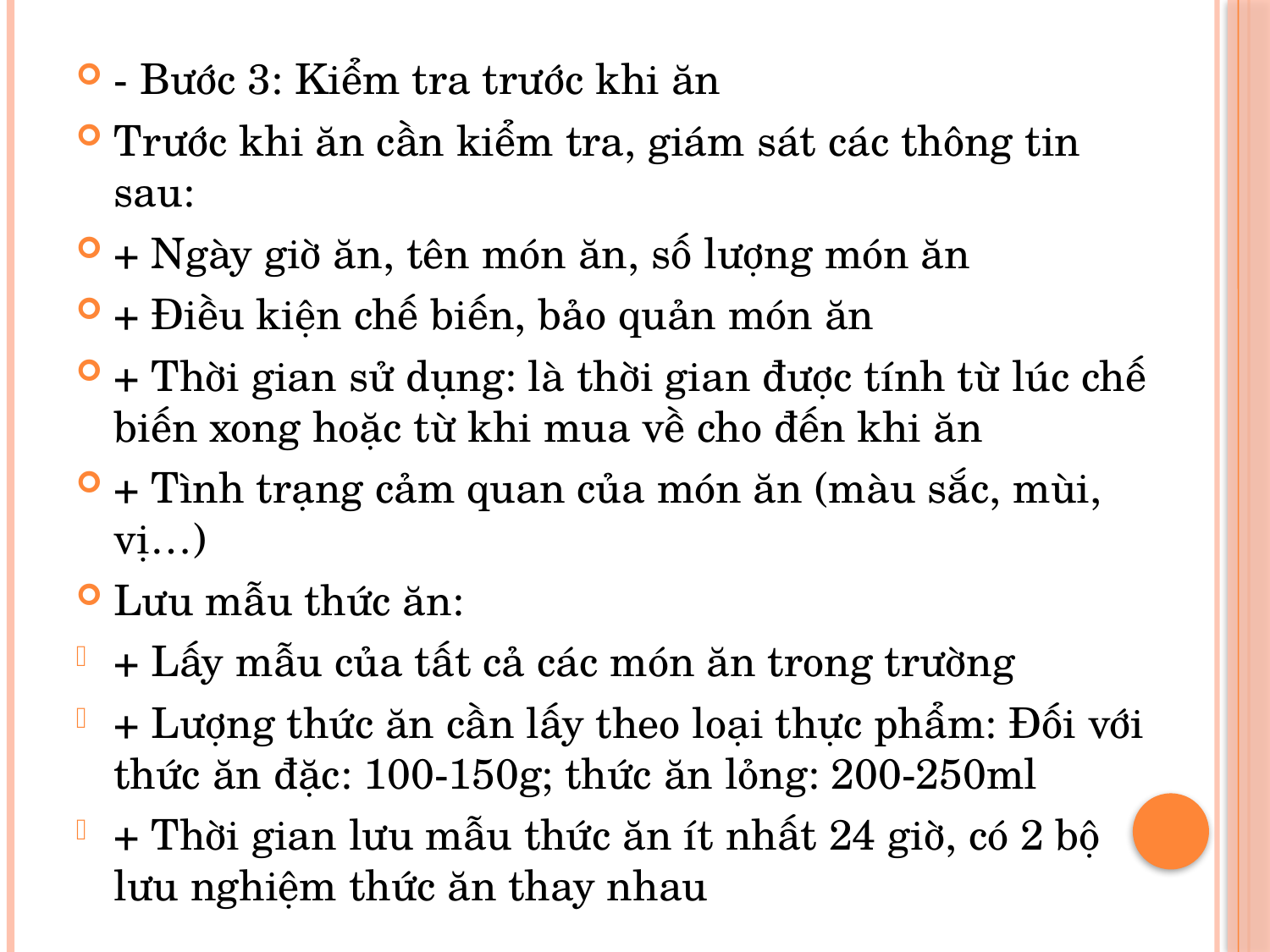

- Bước 3: Kiểm tra trước khi ăn
Trước khi ăn cần kiểm tra, giám sát các thông tin sau:
+ Ngày giờ ăn, tên món ăn, số lượng món ăn
+ Điều kiện chế biến, bảo quản món ăn
+ Thời gian sử dụng: là thời gian được tính từ lúc chế biến xong hoặc từ khi mua về cho đến khi ăn
+ Tình trạng cảm quan của món ăn (màu sắc, mùi, vị…)
Lưu mẫu thức ăn:
+ Lấy mẫu của tất cả các món ăn trong trường
+ Lượng thức ăn cần lấy theo loại thực phẩm: Đối với thức ăn đặc: 100-150g; thức ăn lỏng: 200-250ml
+ Thời gian lưu mẫu thức ăn ít nhất 24 giờ, có 2 bộ lưu nghiệm thức ăn thay nhau